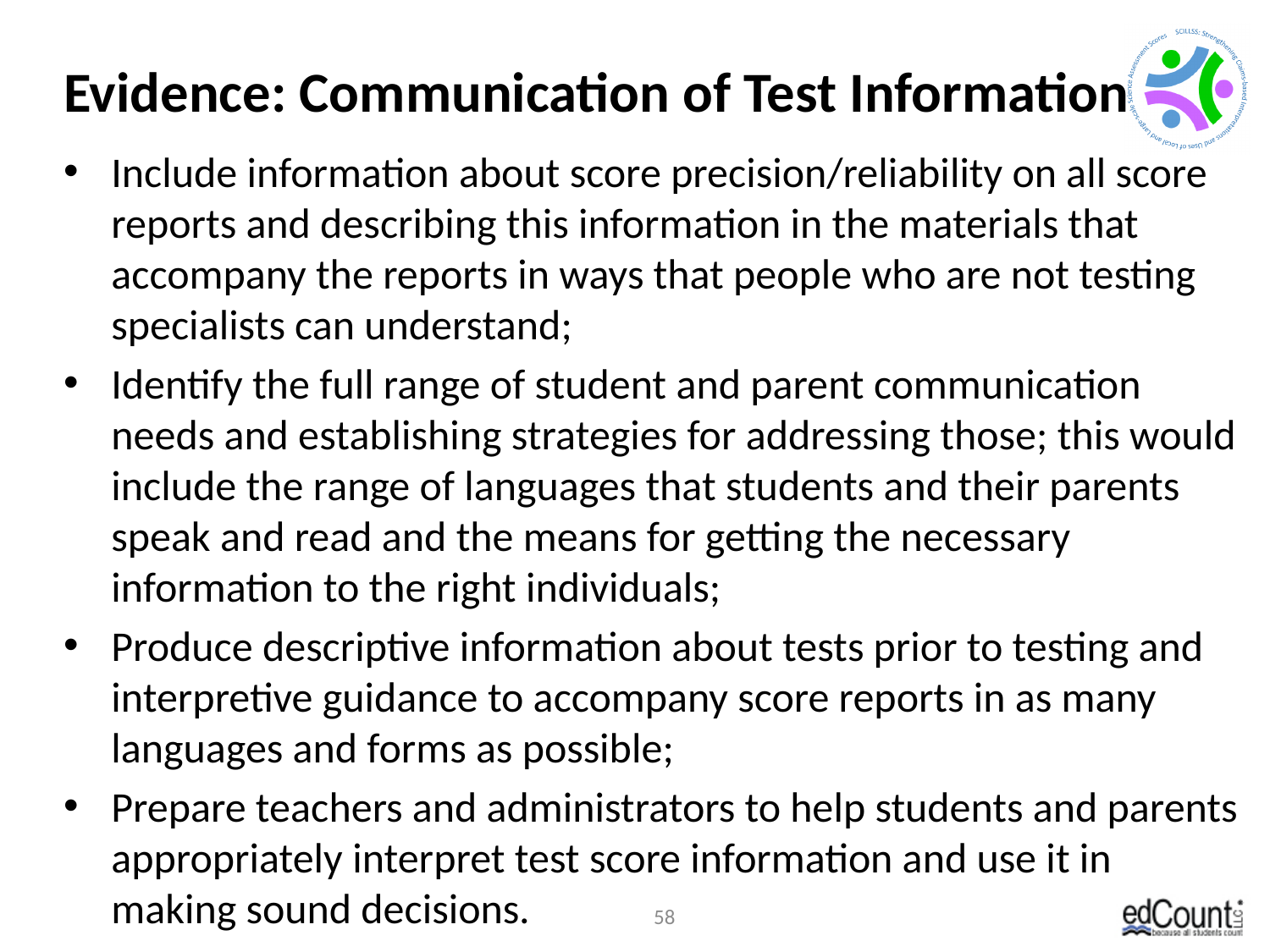

# Evidence: Communication of Test Information
Include information about score precision/reliability on all score reports and describing this information in the materials that accompany the reports in ways that people who are not testing specialists can understand;
Identify the full range of student and parent communication needs and establishing strategies for addressing those; this would include the range of languages that students and their parents speak and read and the means for getting the necessary information to the right individuals;
Produce descriptive information about tests prior to testing and interpretive guidance to accompany score reports in as many languages and forms as possible;
Prepare teachers and administrators to help students and parents appropriately interpret test score information and use it in making sound decisions.
58